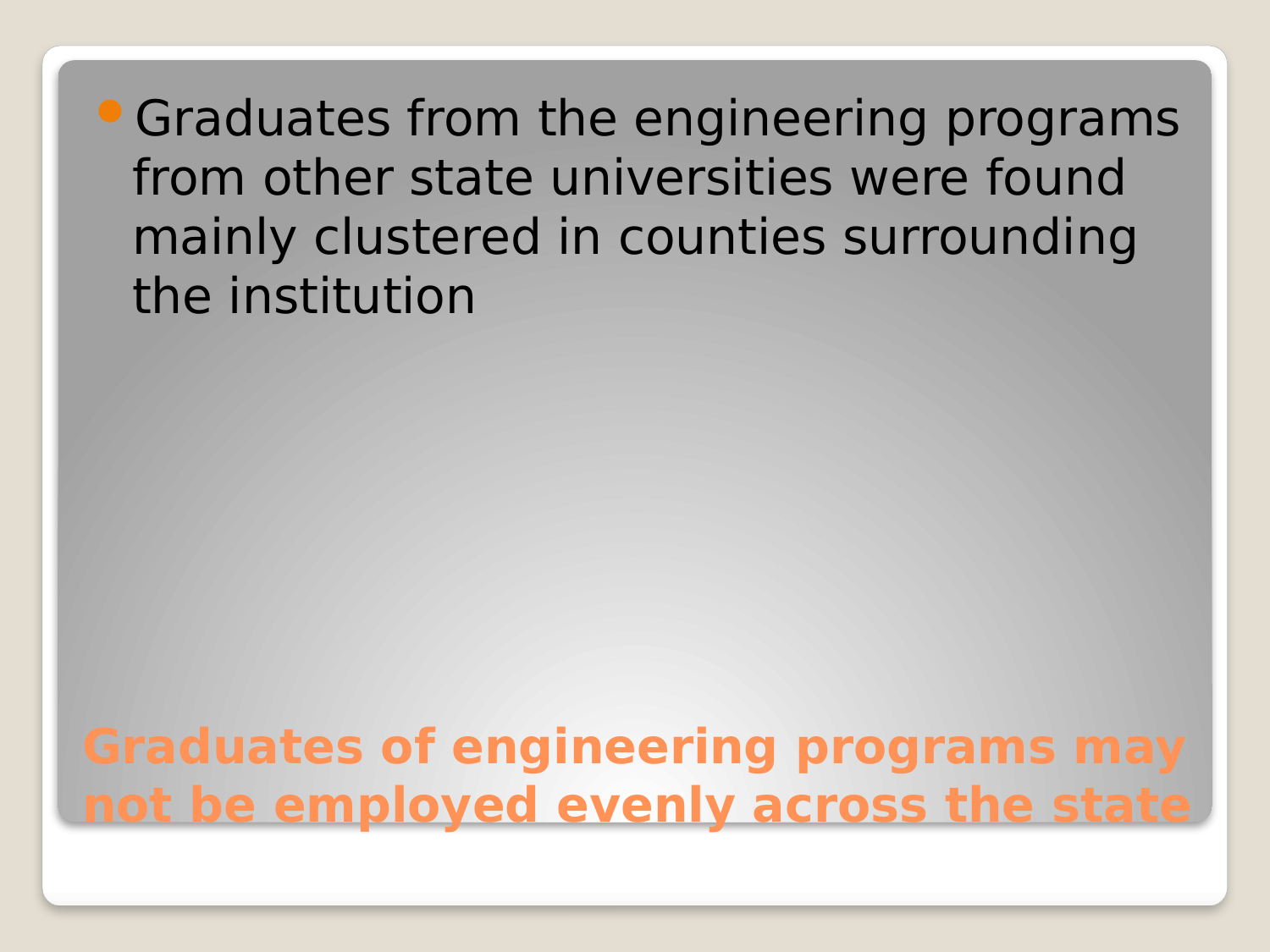

Graduates from the engineering programs from other state universities were found mainly clustered in counties surrounding the institution

# Graduates of engineering programs may not be employed evenly across the state